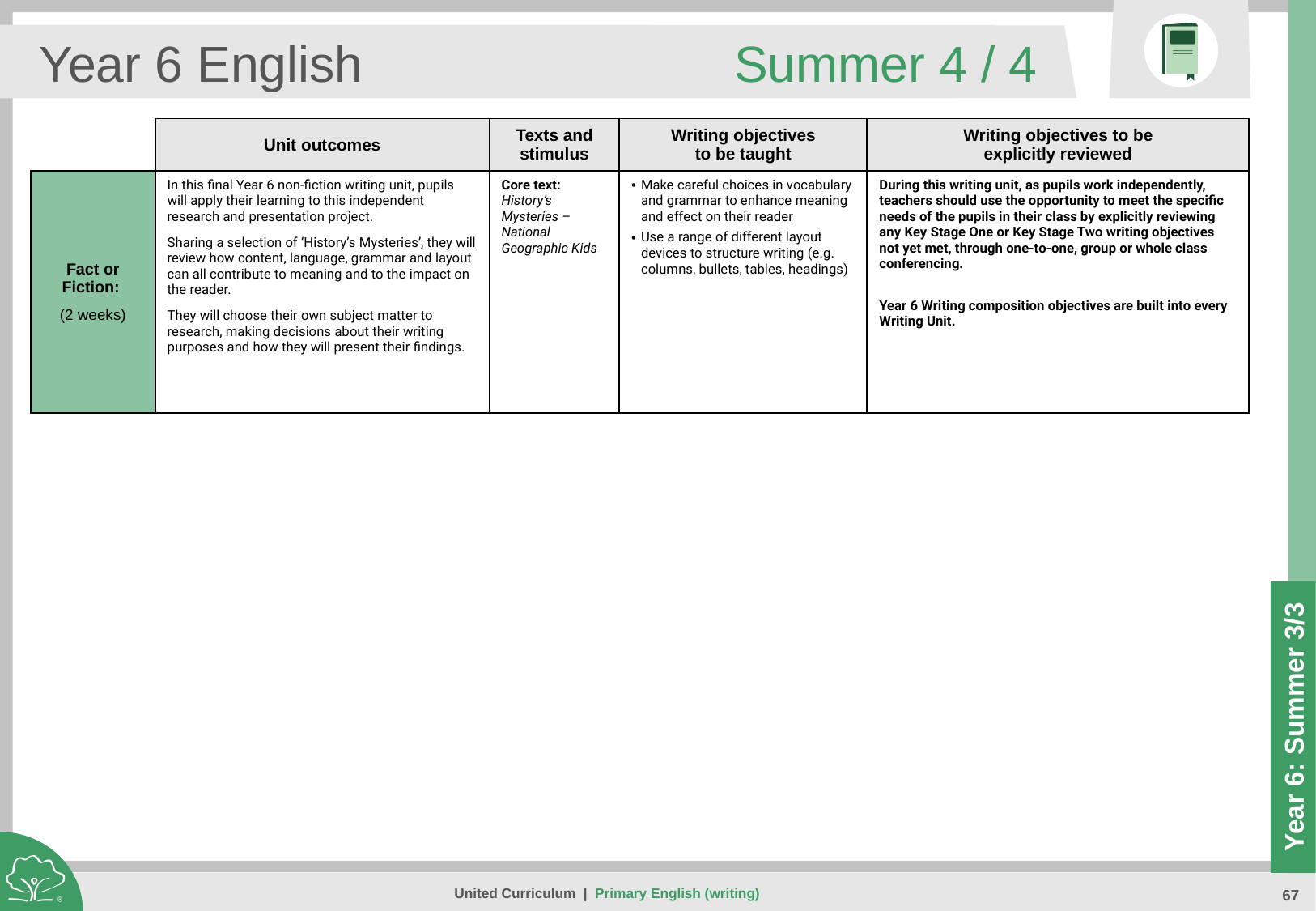

Year 6 English
Summer 4 / 4
|  | Unit outcomes | Texts and stimulus | Writing objectives to be taught | Writing objectives to be explicitly reviewed |
| --- | --- | --- | --- | --- |
| Fact or Fiction: (2 weeks) | In this final Year 6 non-fiction writing unit, pupils will apply their learning to this independent research and presentation project. Sharing a selection of ‘History’s Mysteries’, they will review how content, language, grammar and layout can all contribute to meaning and to the impact on the reader. They will choose their own subject matter to research, making decisions about their writing purposes and how they will present their findings. | Core text: History’s Mysteries – National Geographic Kids | Make careful choices in vocabulary and grammar to enhance meaning and effect on their reader Use a range of different layout devices to structure writing (e.g. columns, bullets, tables, headings) | During this writing unit, as pupils work independently, teachers should use the opportunity to meet the specific needs of the pupils in their class by explicitly reviewing any Key Stage One or Key Stage Two writing objectives not yet met, through one-to-one, group or whole class conferencing. Year 6 Writing composition objectives are built into every Writing Unit. |
Year 6: Summer 3/3